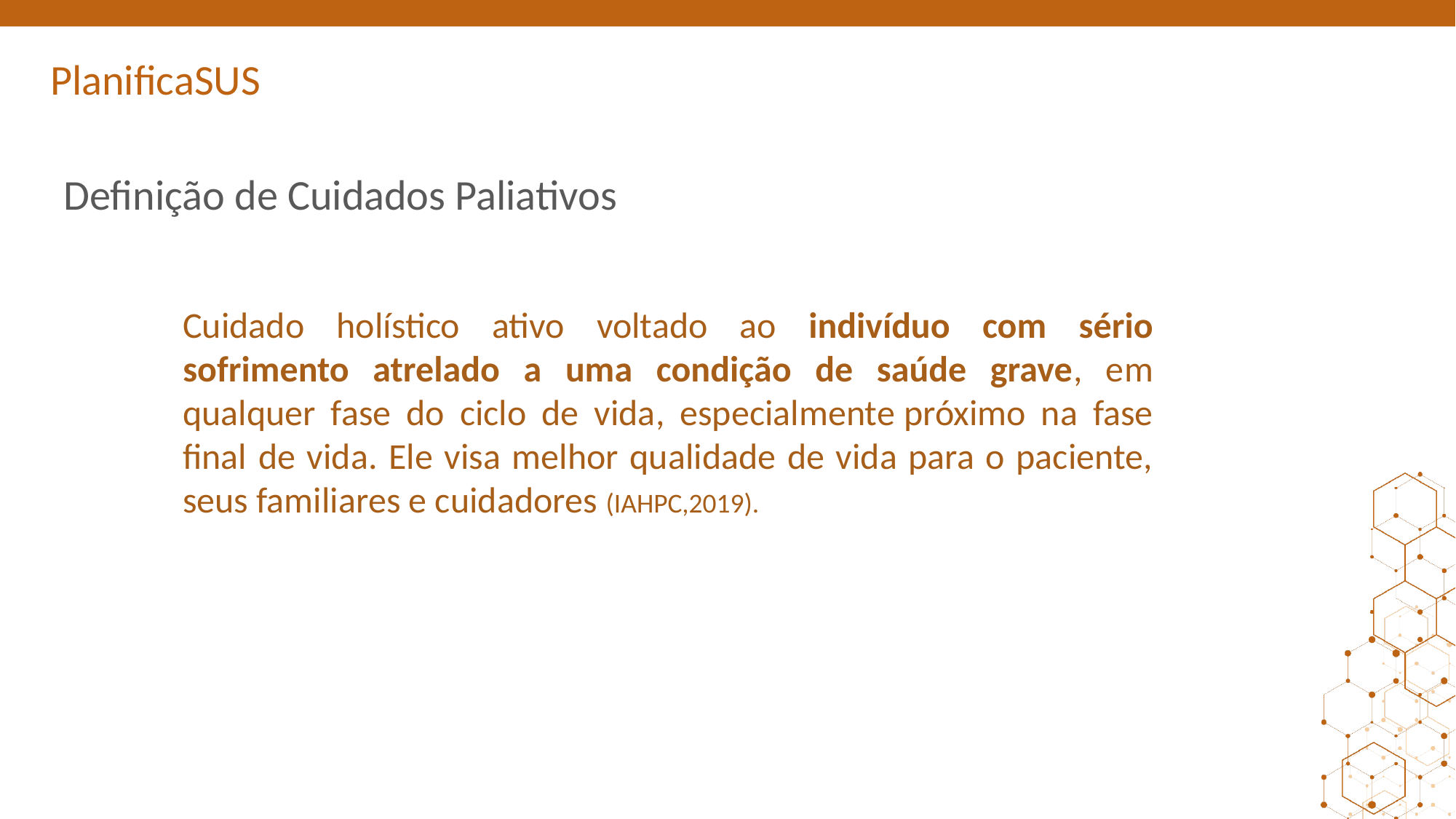

# Definição de Cuidados Paliativos
Cuidado holístico ativo voltado ao indivíduo com sério sofrimento atrelado a uma condição de saúde grave, em qualquer fase do ciclo de vida, especialmente próximo na fase final de vida. Ele visa melhor qualidade de vida para o paciente, seus familiares e cuidadores (IAHPC,2019).